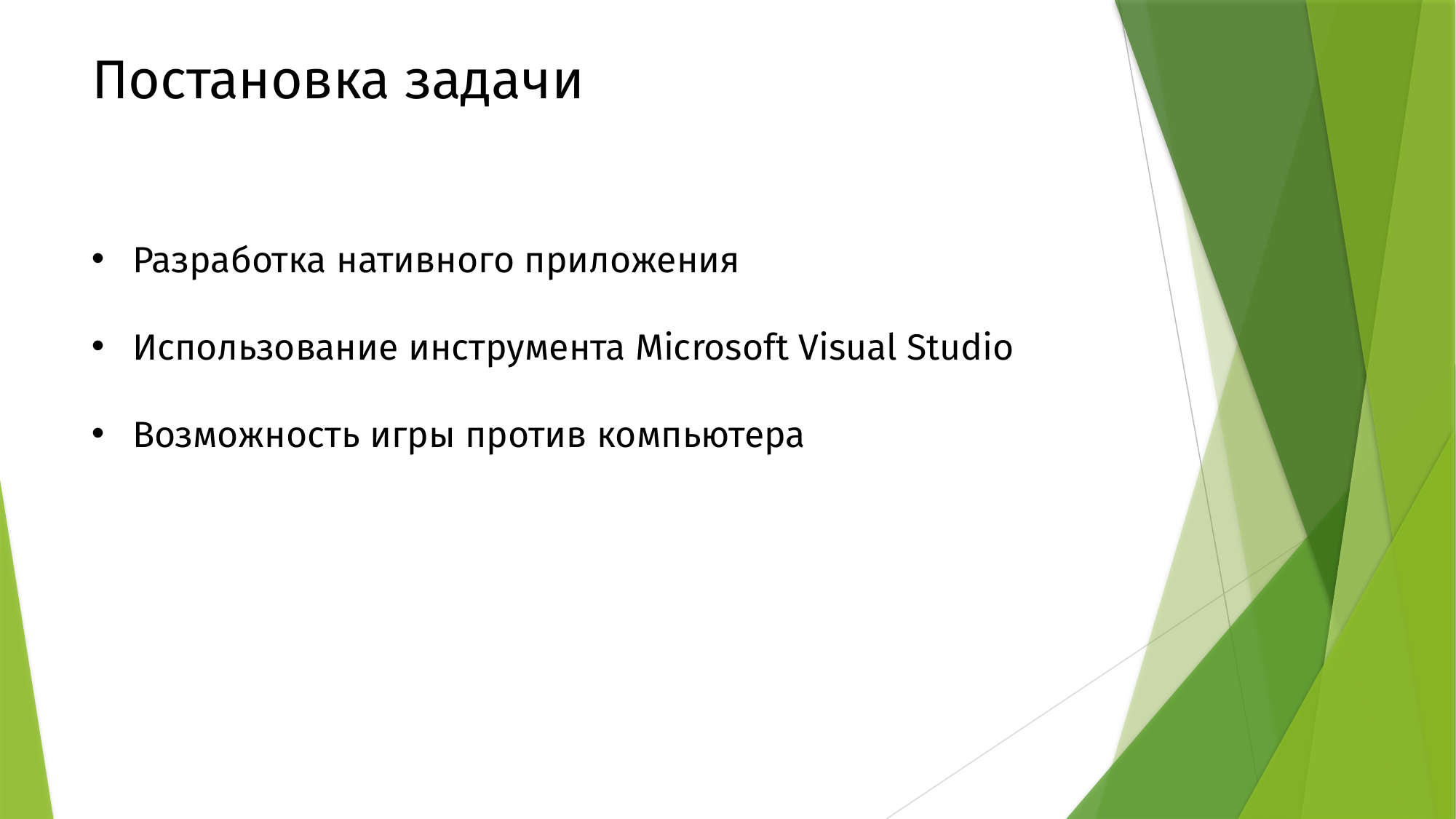

# Постановка задачи
Разработка нативного приложения

Использование инструмента Microsoft Visual Studio

Возможность игры против компьютера